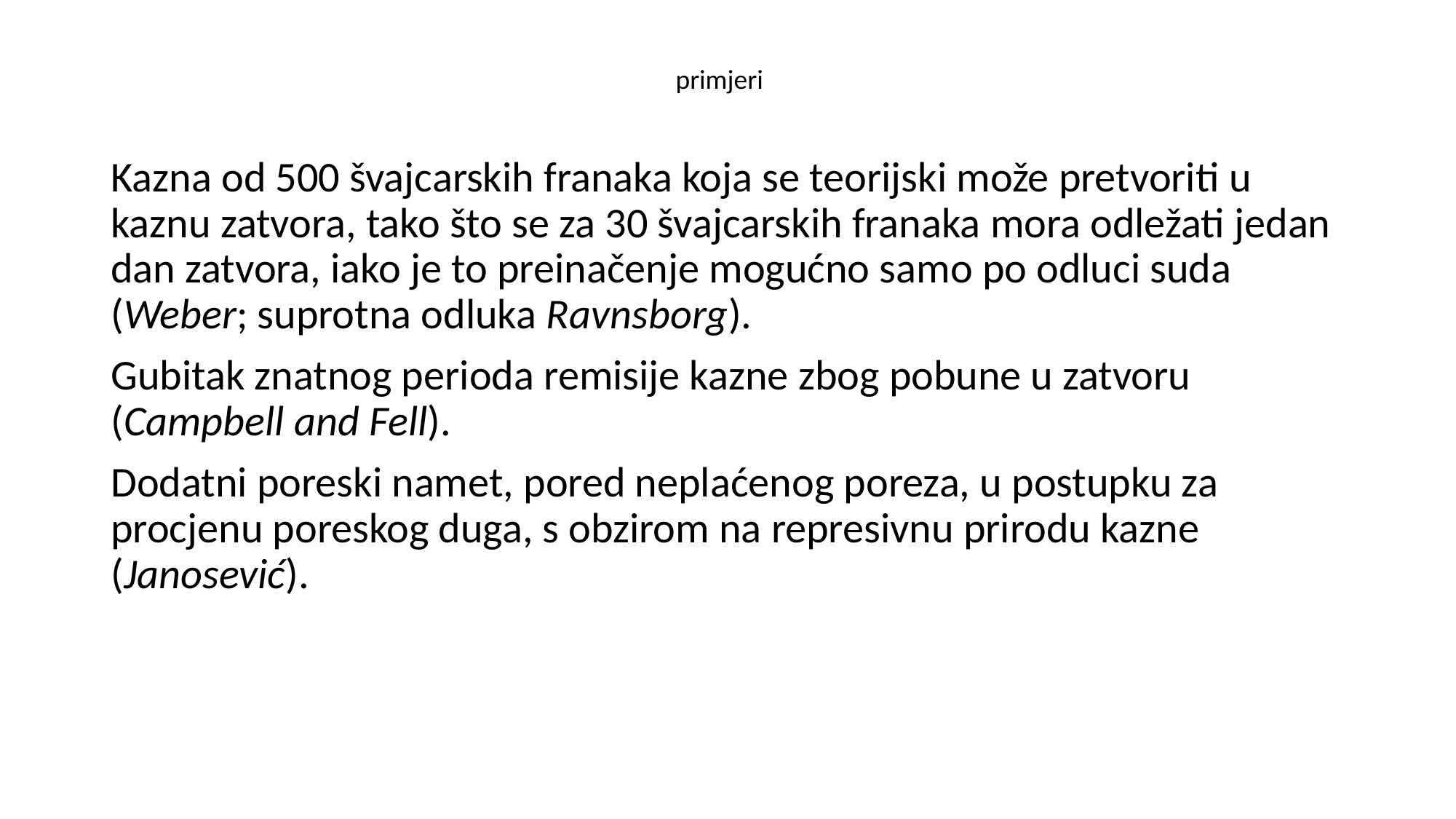

# primjeri
Kazna od 500 švajcarskih franaka koja se teorijski može pretvoriti u kaznu zatvora, tako što se za 30 švajcarskih franaka mora odležati jedan dan zatvora, iako je to preinačenje mogućno samo po odluci suda (Weber; suprotna odluka Ravnsborg).
Gubitak znatnog perioda remisije kazne zbog pobune u zatvoru (Campbell and Fell).
Dodatni poreski namet, pored neplaćenog poreza, u postupku za procjenu poreskog duga, s obzirom na represivnu prirodu kazne (Janosević).